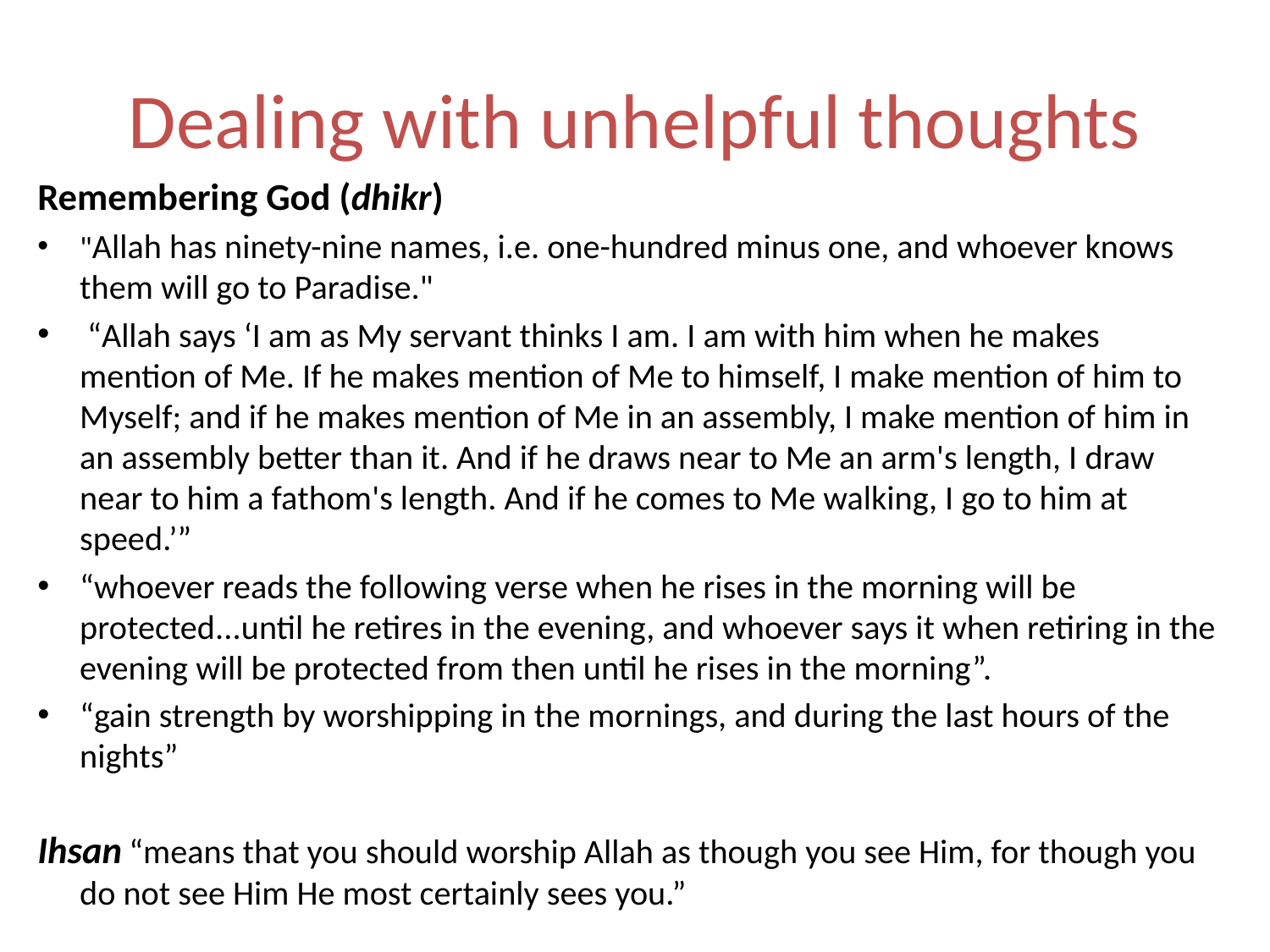

# Dealing with unhelpful thoughts
Remembering God (dhikr)
"Allah has ninety-nine names, i.e. one-hundred minus one, and whoever knows them will go to Paradise."
 “Allah says ‘I am as My servant thinks I am. I am with him when he makes mention of Me. If he makes mention of Me to himself, I make mention of him to Myself; and if he makes mention of Me in an assembly, I make mention of him in an assembly better than it. And if he draws near to Me an arm's length, I draw near to him a fathom's length. And if he comes to Me walking, I go to him at speed.’”
“whoever reads the following verse when he rises in the morning will be protected...until he retires in the evening, and whoever says it when retiring in the evening will be protected from then until he rises in the morning”.
“gain strength by worshipping in the mornings, and during the last hours of the nights”

Ihsan “means that you should worship Allah as though you see Him, for though you do not see Him He most certainly sees you.”